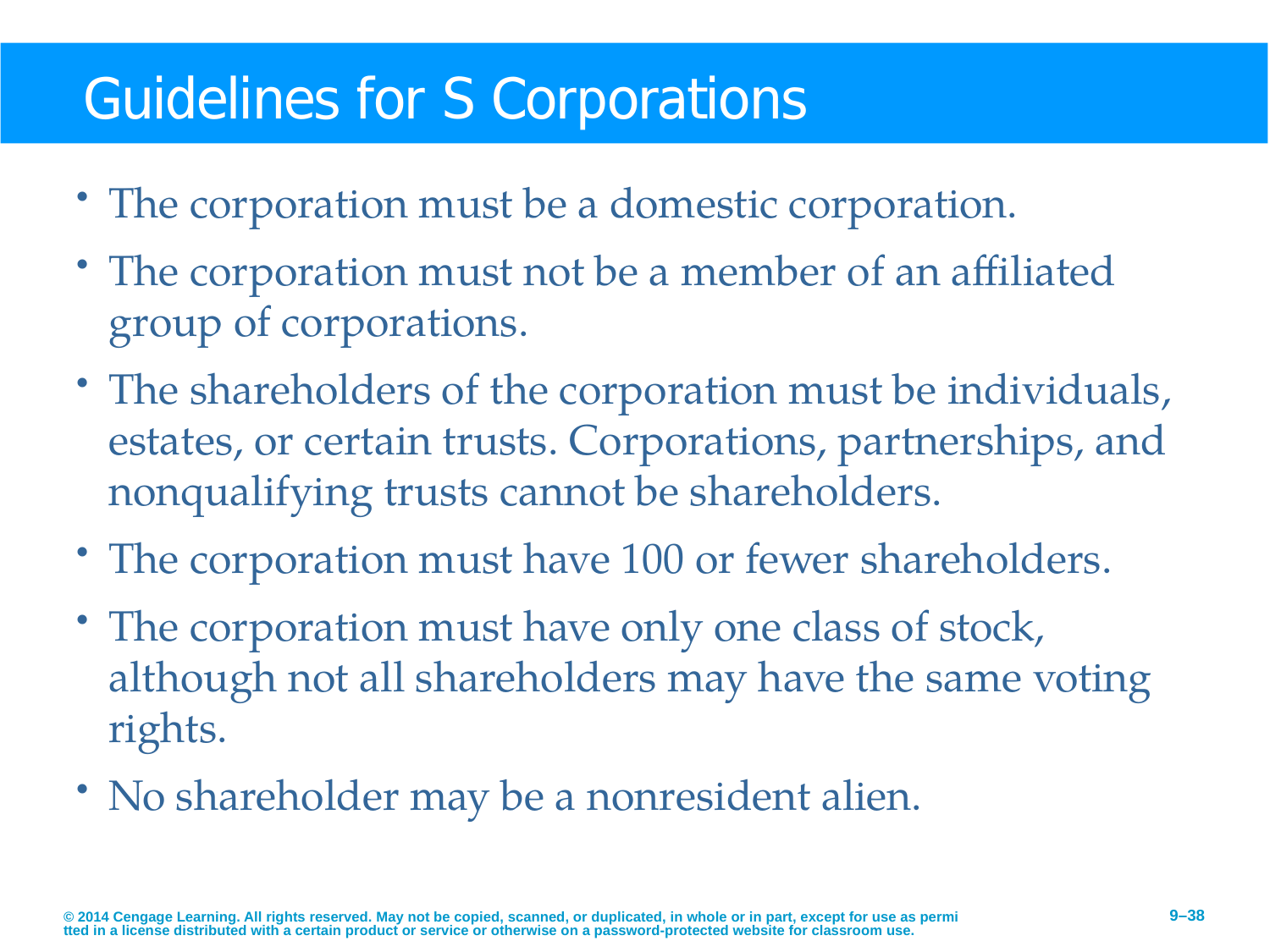

# Guidelines for S Corporations
The corporation must be a domestic corporation.
The corporation must not be a member of an affiliated group of corporations.
The shareholders of the corporation must be individuals, estates, or certain trusts. Corporations, partnerships, and nonqualifying trusts cannot be shareholders.
The corporation must have 100 or fewer shareholders.
The corporation must have only one class of stock, although not all shareholders may have the same voting rights.
No shareholder may be a nonresident alien.
© 2014 Cengage Learning. All rights reserved. May not be copied, scanned, or duplicated, in whole or in part, except for use as permitted in a license distributed with a certain product or service or otherwise on a password-protected website for classroom use.
9–38